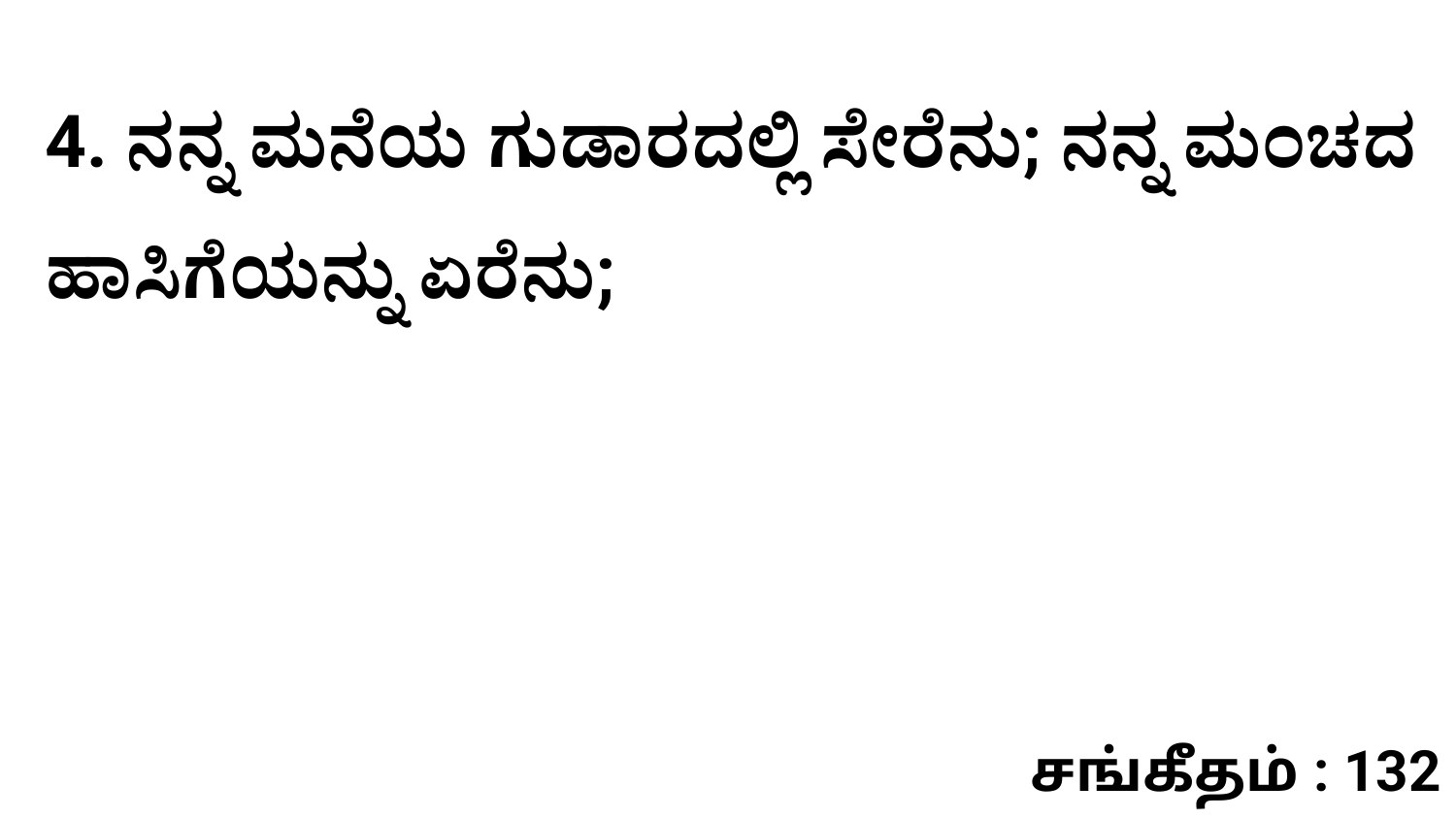

4. ನನ್ನ ಮನೆಯ ಗುಡಾರದಲ್ಲಿ ಸೇರೆನು; ನನ್ನ ಮಂಚದ ಹಾಸಿಗೆಯನ್ನು ಏರೆನು;
சங்கீதம் : 132